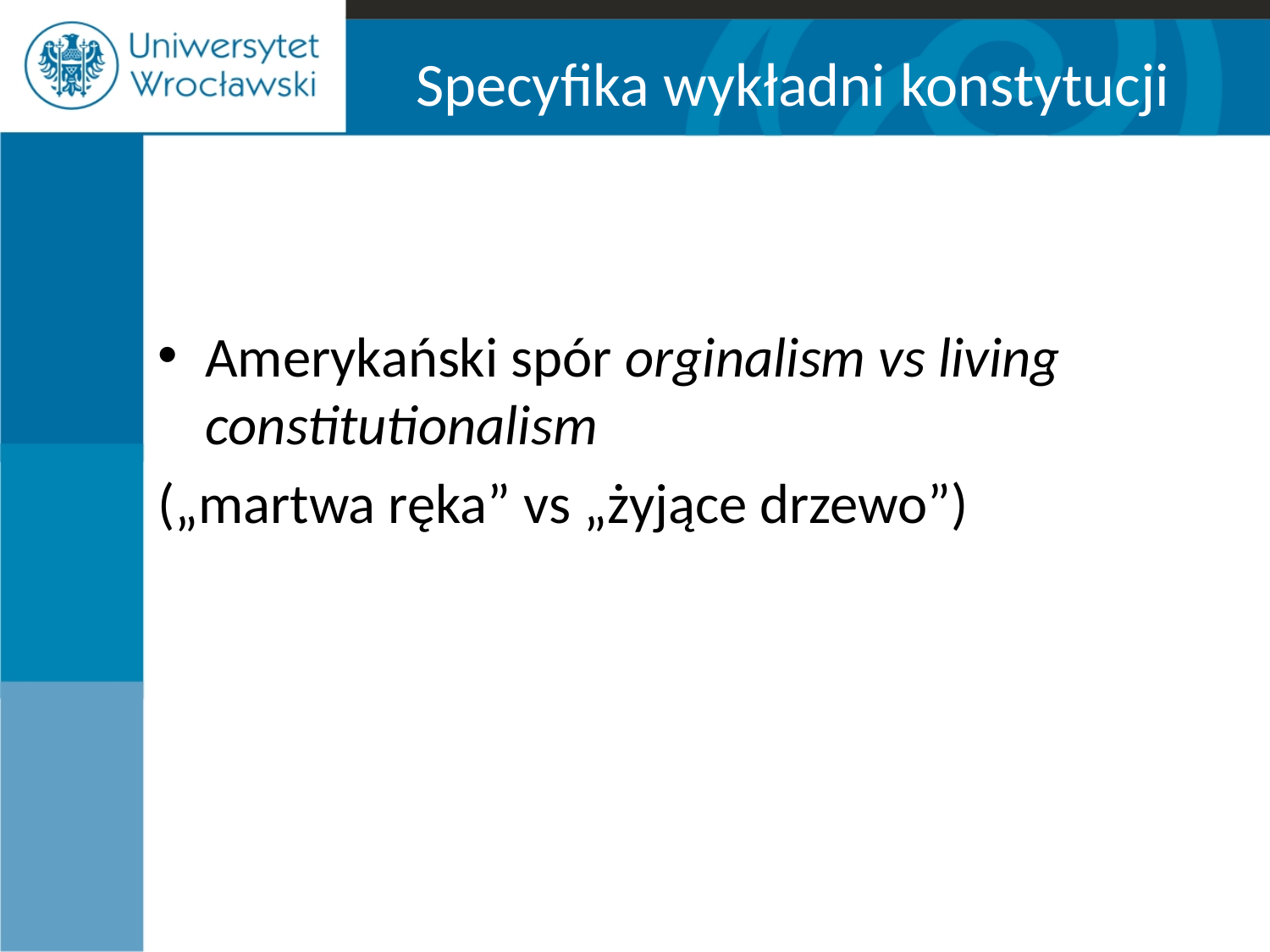

# Specyfika wykładni konstytucji

Amerykański spór orginalism vs living constitutionalism
(„martwa ręka” vs „żyjące drzewo”)